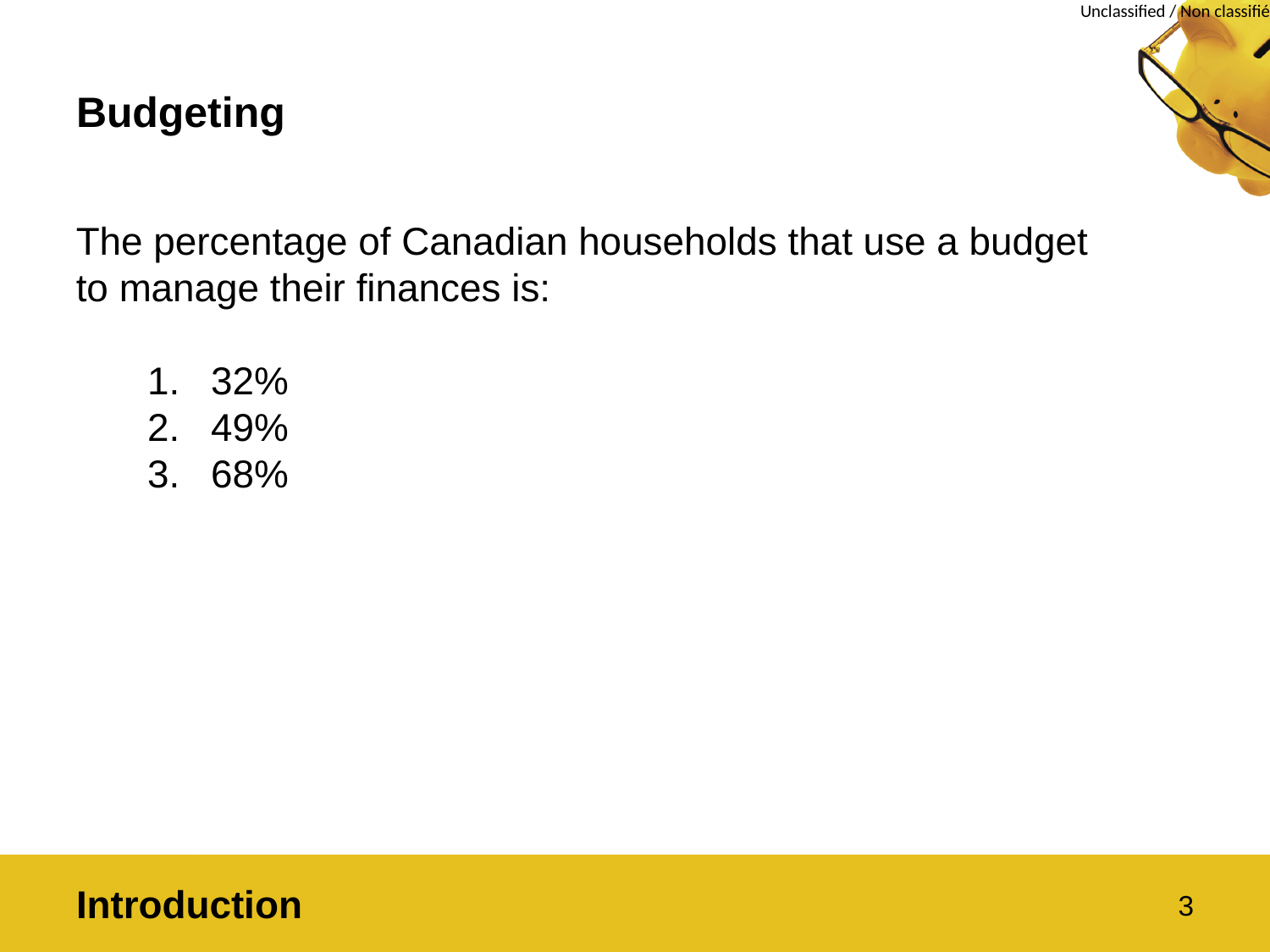

# Budgeting

The percentage of Canadian households that use a budget to manage their finances is:

32%
49%
68%

Introduction
3